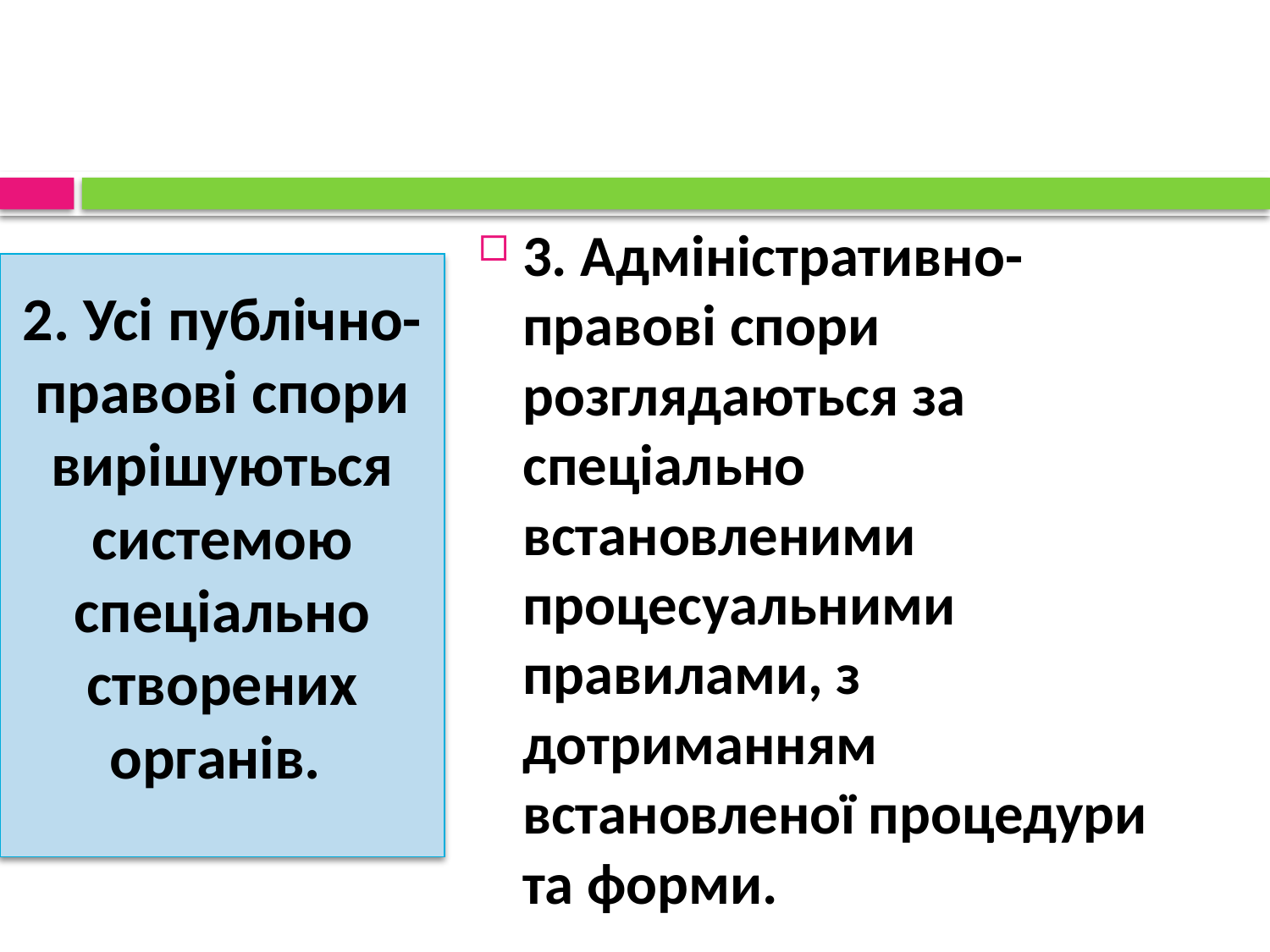

#
3. Адміністративно-правові спори розглядаються за спеціально встановленими процесуальними правилами, з дотриманням встановленої процедури та форми.
2. Усі публічно-правові спори вирішуються системою спеціально створених органів.